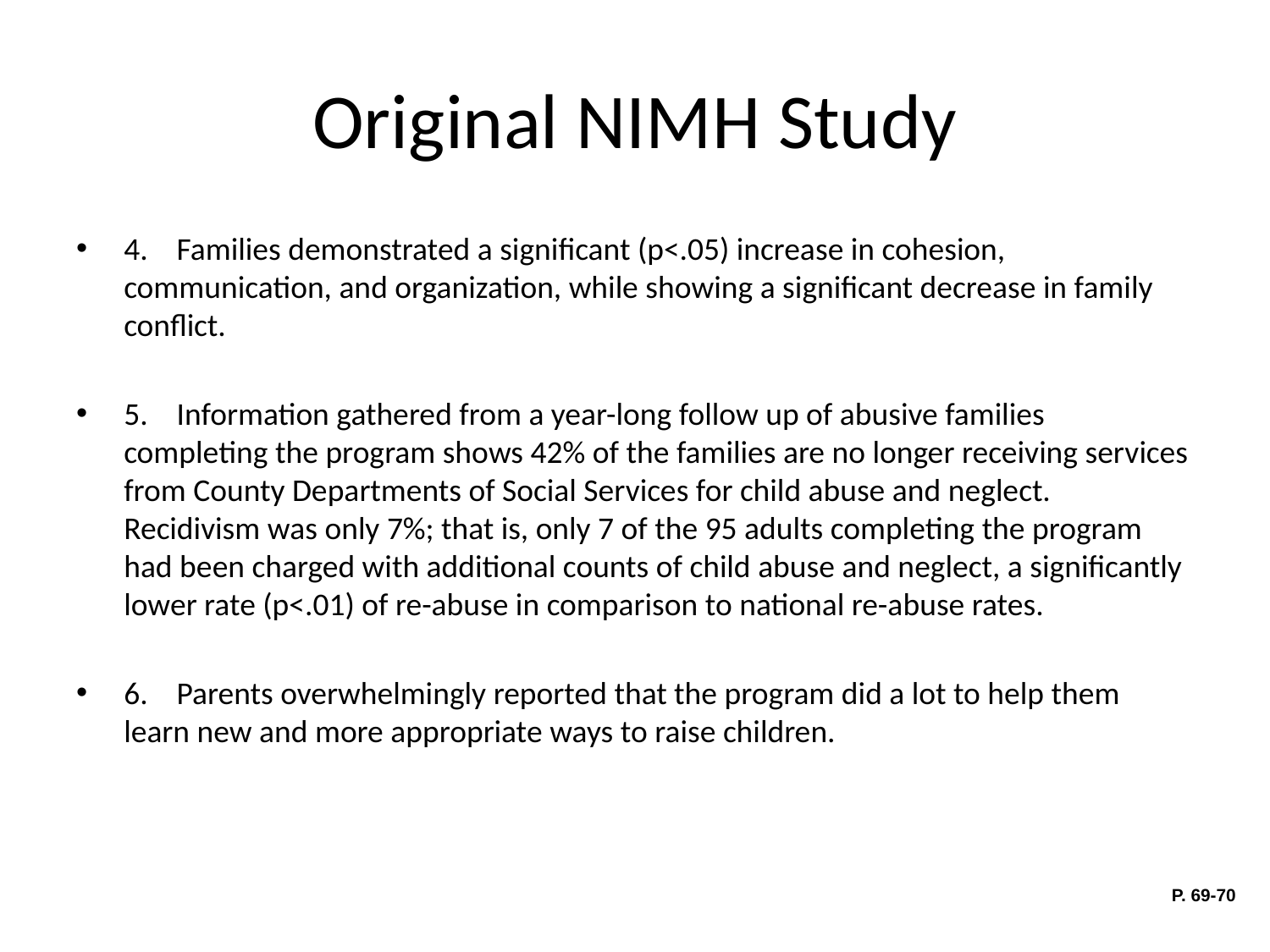

# Original NIMH Study
4.    Families demonstrated a significant (p<.05) increase in cohesion, communication, and organization, while showing a significant decrease in family conflict.

5.    Information gathered from a year-long follow up of abusive families completing the program shows 42% of the families are no longer receiving services from County Departments of Social Services for child abuse and neglect.  Recidivism was only 7%; that is, only 7 of the 95 adults completing the program had been charged with additional counts of child abuse and neglect, a significantly lower rate (p<.01) of re-abuse in comparison to national re-abuse rates.

6.    Parents overwhelmingly reported that the program did a lot to help them learn new and more appropriate ways to raise children.

P. 69-70